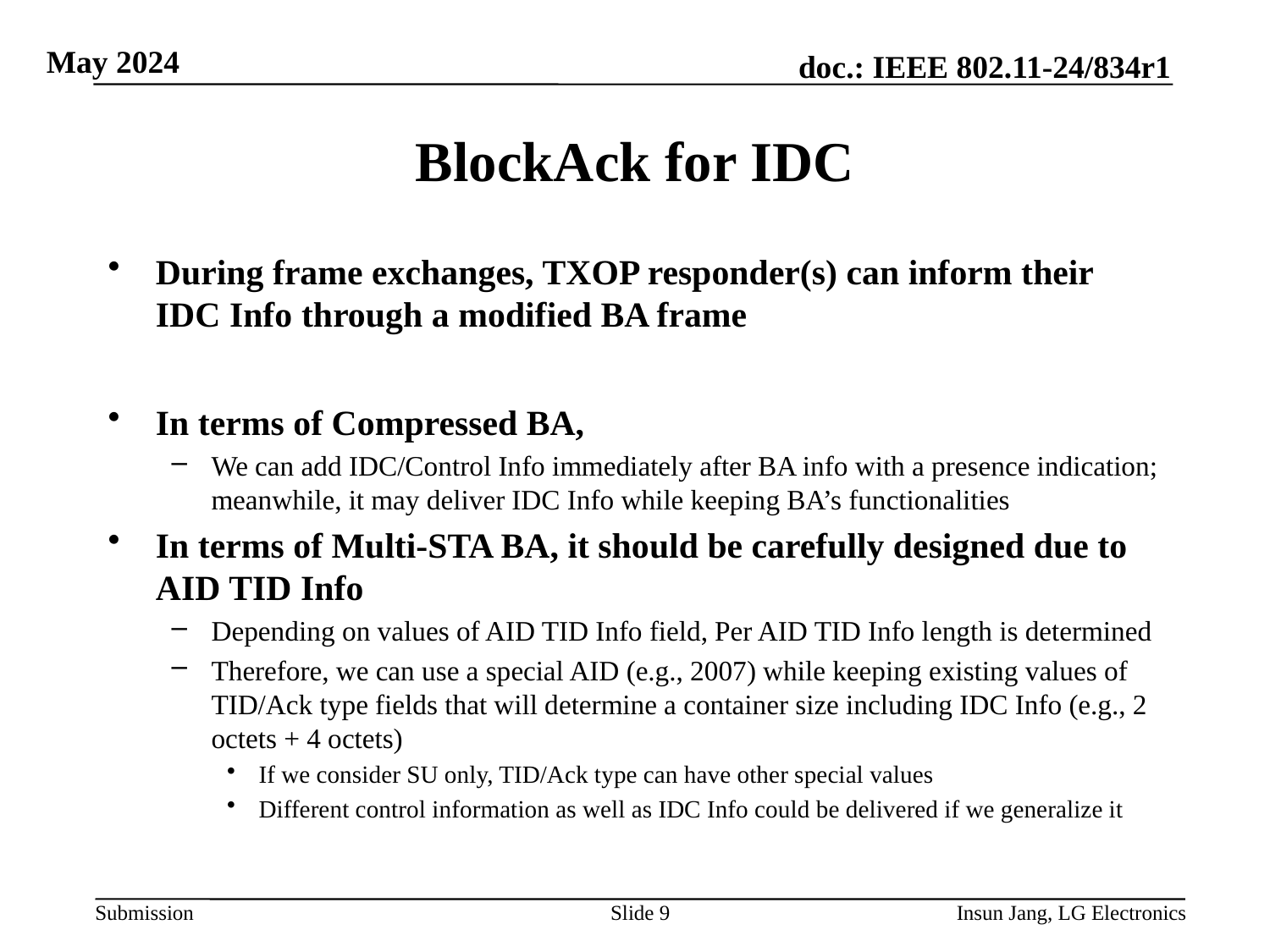

# BlockAck for IDC
During frame exchanges, TXOP responder(s) can inform their IDC Info through a modified BA frame

In terms of Compressed BA,
We can add IDC/Control Info immediately after BA info with a presence indication; meanwhile, it may deliver IDC Info while keeping BA’s functionalities
In terms of Multi-STA BA, it should be carefully designed due to AID TID Info
Depending on values of AID TID Info field, Per AID TID Info length is determined
Therefore, we can use a special AID (e.g., 2007) while keeping existing values of TID/Ack type fields that will determine a container size including IDC Info (e.g., 2 octets + 4 octets)
If we consider SU only, TID/Ack type can have other special values
Different control information as well as IDC Info could be delivered if we generalize it
Slide 9
Insun Jang, LG Electronics